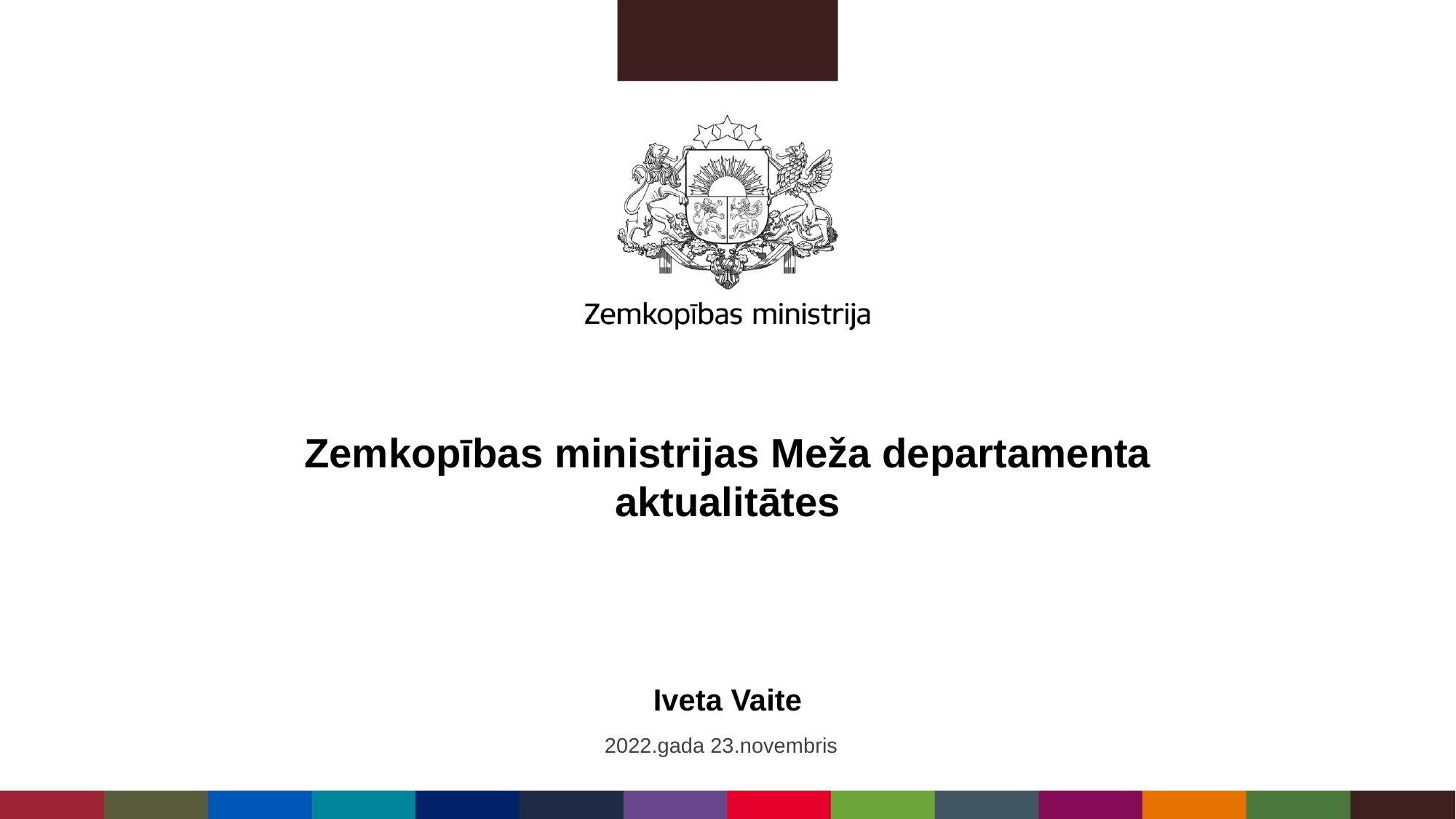

Zemkopības ministrijas Meža departamenta aktualitātes

Iveta Vaite
2022.gada 23.novembris